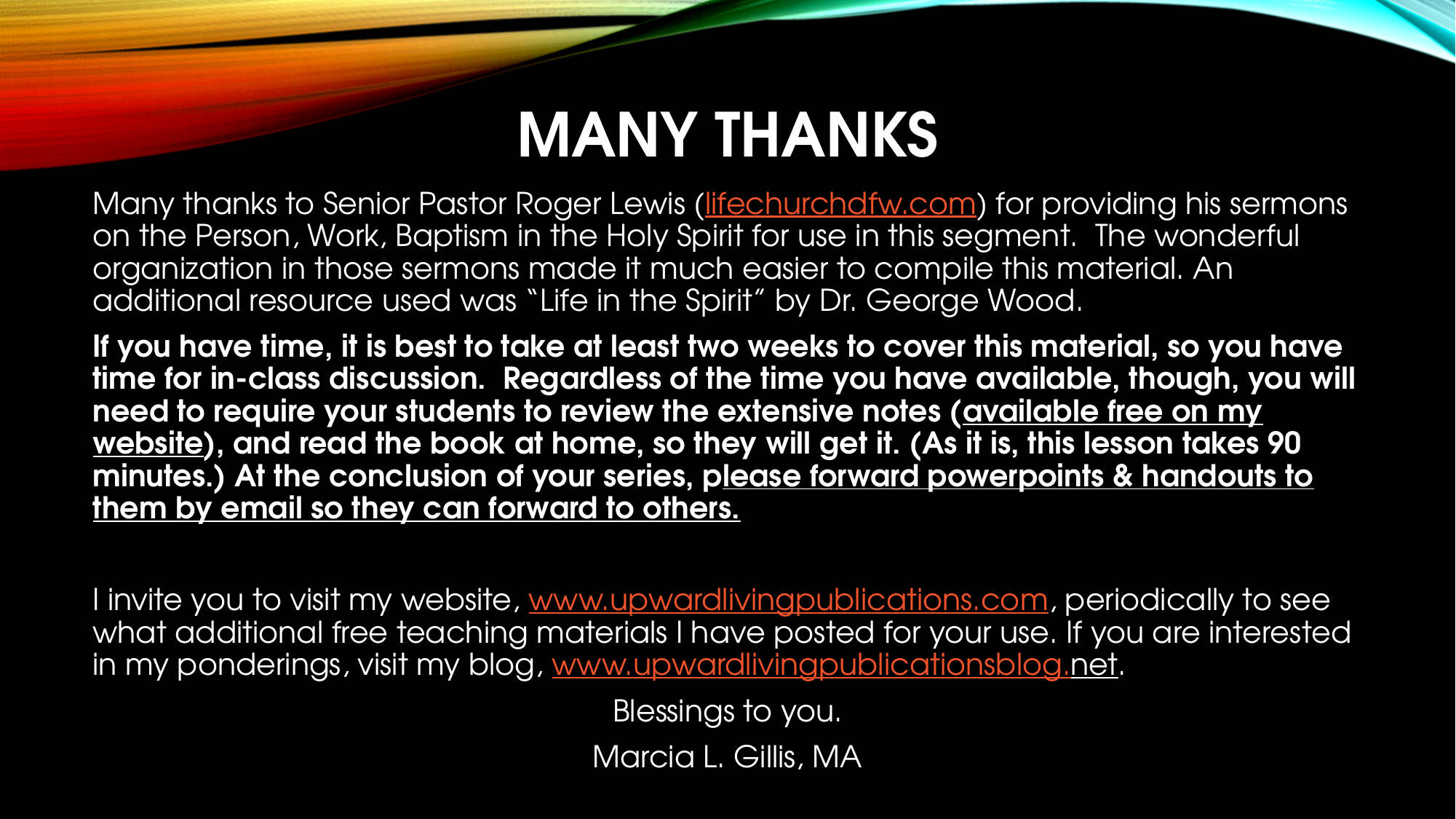

# Many thanks
Many thanks to Senior Pastor Roger Lewis (lifechurchdfw.com) for providing his sermons on the Person, Work, Baptism in the Holy Spirit for use in this segment.  The wonderful organization in those sermons made it much easier to compile this material. An additional resource used was “Life in the Spirit” by Dr. George Wood.
If you have time, it is best to take at least two weeks to cover this material, so you have time for in-class discussion.  Regardless of the time you have available, though, you will need to require your students to review the extensive notes (available free on my website), and read the book at home, so they will get it. (As it is, this lesson takes 90 minutes.) At the conclusion of your series, please forward powerpoints & handouts to them by email so they can forward to others.

I invite you to visit my website, www.upwardlivingpublications.com, periodically to see what additional free teaching materials I have posted for your use. If you are interested in my ponderings, visit my blog, www.upwardlivingpublicationsblog.net.
Blessings to you.
Marcia L. Gillis, MA